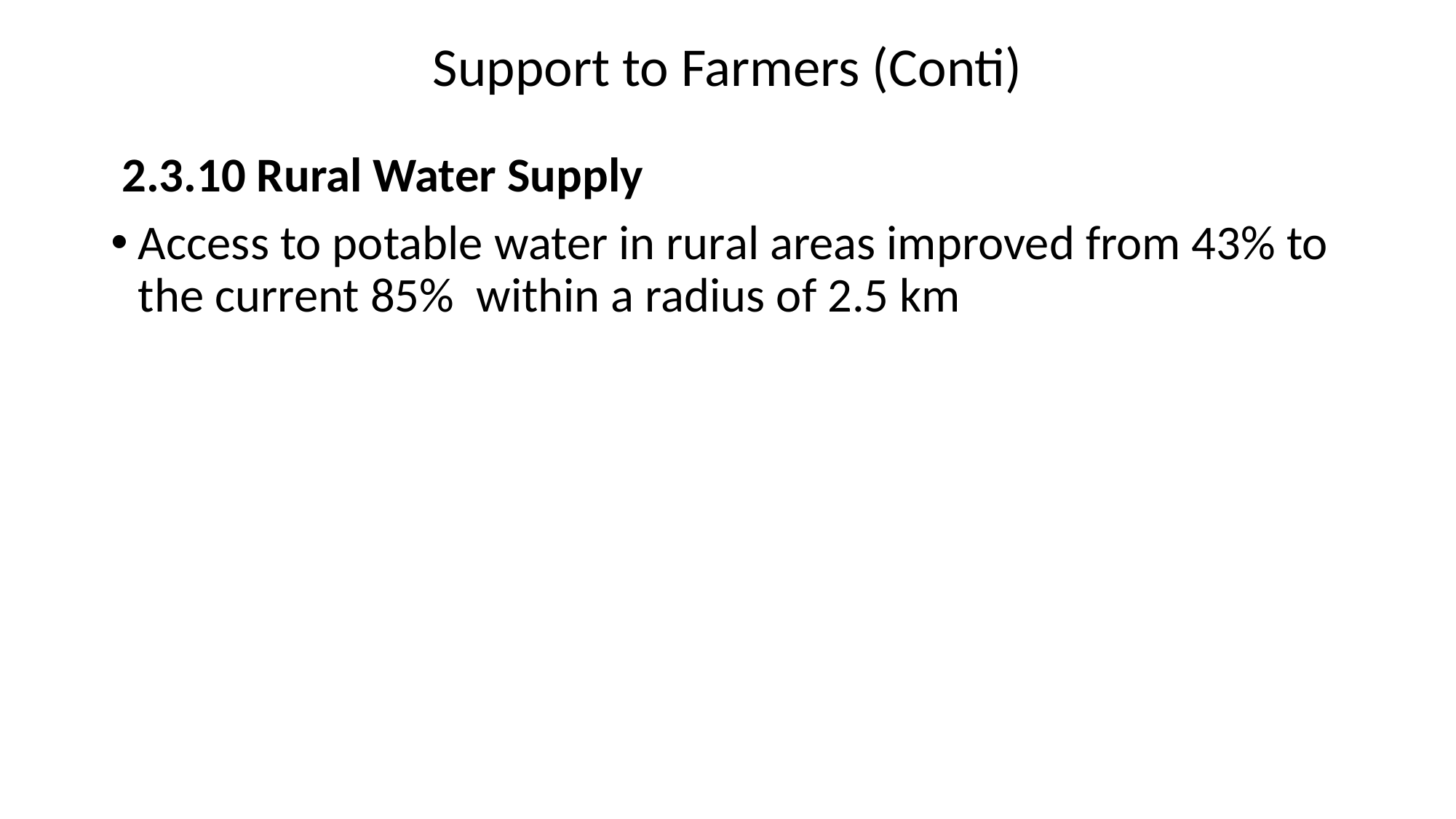

# Support to Farmers (Conti)
 2.3.10 Rural Water Supply
Access to potable water in rural areas improved from 43% to the current 85%  within a radius of 2.5 km